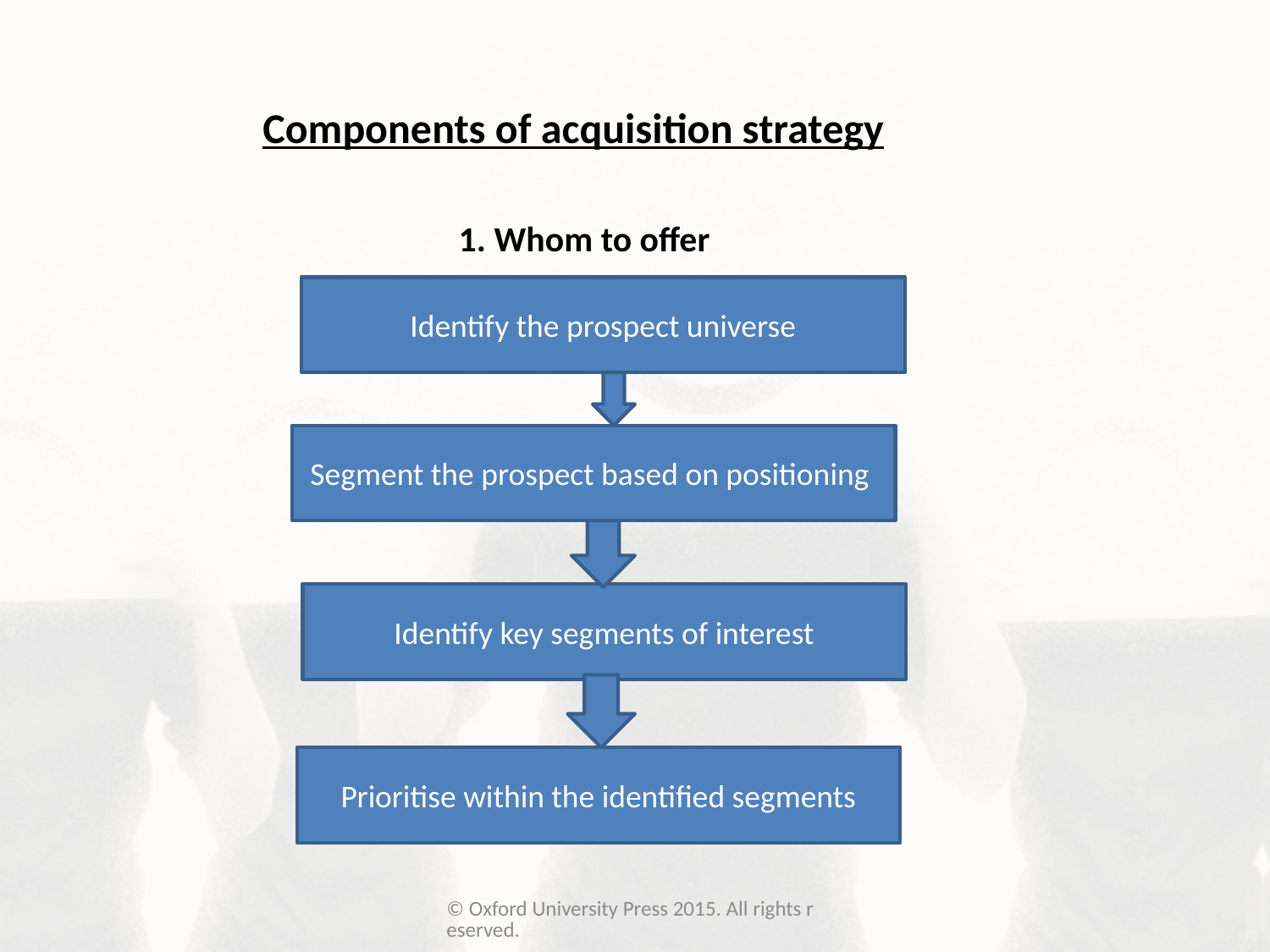

Components of acquisition strategy

1. Whom to offer
Identify the prospect universe

Segment the prospect based on positioning

Identify key segments of interest

Prioritise within the identified segments
© Oxford University Press 2015. All rights reserved.